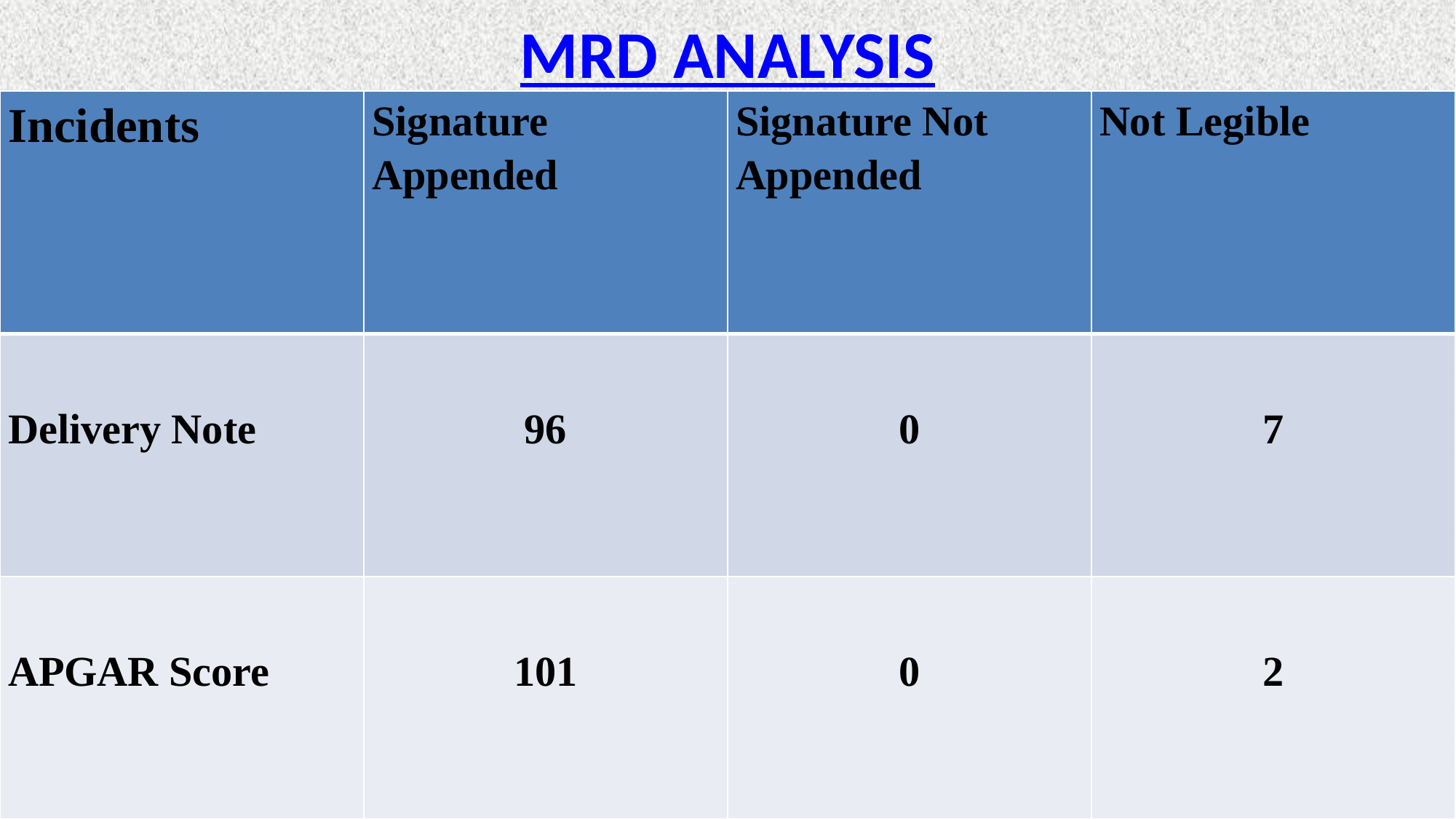

# MRD ANALYSIS
| Incidents | Signature Appended | Signature Not Appended | Not Legible |
| --- | --- | --- | --- |
| Delivery Note | 96 | 0 | 7 |
| APGAR Score | 101 | 0 | 2 |